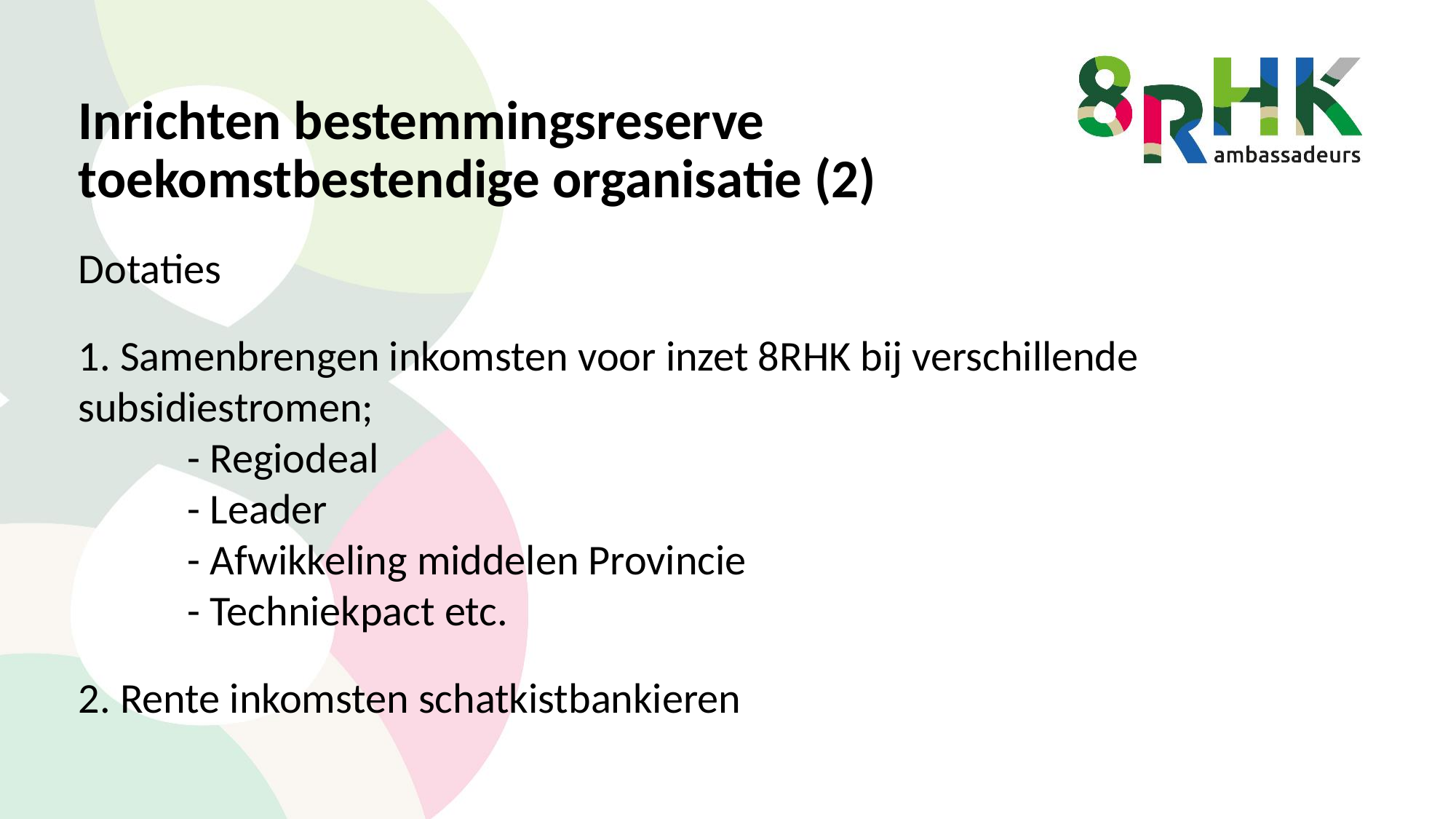

# Inrichten bestemmingsreserve toekomstbestendige organisatie (2)
Dotaties

1. Samenbrengen inkomsten voor inzet 8RHK bij verschillende subsidiestromen;
	- Regiodeal
 	- Leader
 	- Afwikkeling middelen Provincie
	- Techniekpact etc.

2. Rente inkomsten schatkistbankieren